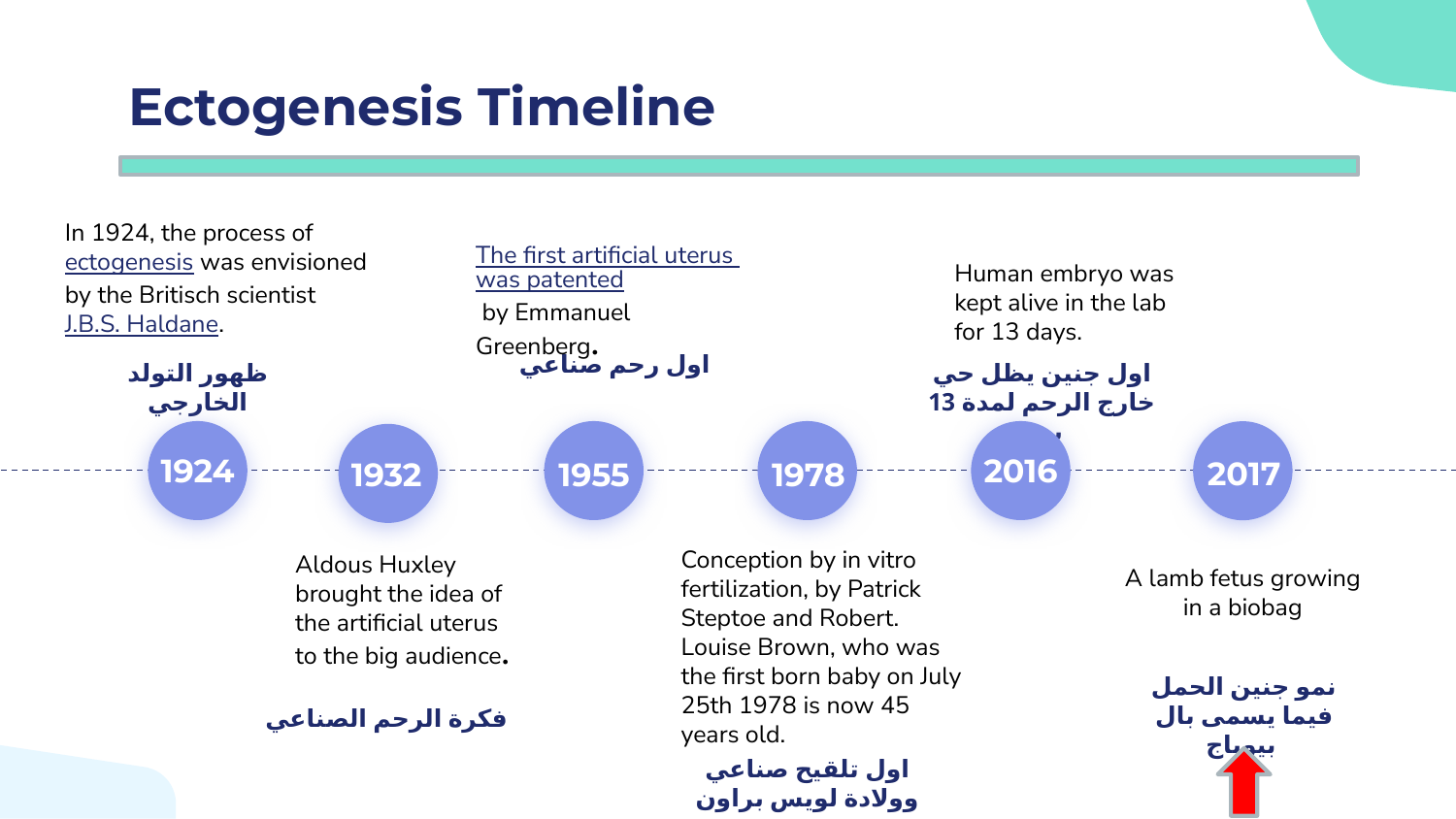

# Ectogenesis Timeline

In 1924, the process of ectogenesis was envisioned by the Britisch scientist J.B.S. Haldane.
The first artificial uterus was patented by Emmanuel Greenberg.
Human embryo was kept alive in the lab for 13 days.
اول رحم صناعي
ظهور التولد الخارجي
اول جنين يظل حي خارج الرحم لمدة 13 يوم

1924
2016
2017
1932
1955
1978
Conception by in vitro fertilization, by Patrick Steptoe and Robert.
Louise Brown, who was the first born baby on July 25th 1978 is now 45 years old.
Aldous Huxley brought the idea of the artificial uterus to the big audience.
A lamb fetus growing in a biobag
نمو جنين الحمل فيما يسمى بال بيوباج
فكرة الرحم الصناعي
اول تلقيح صناعي وولادة لويس براون